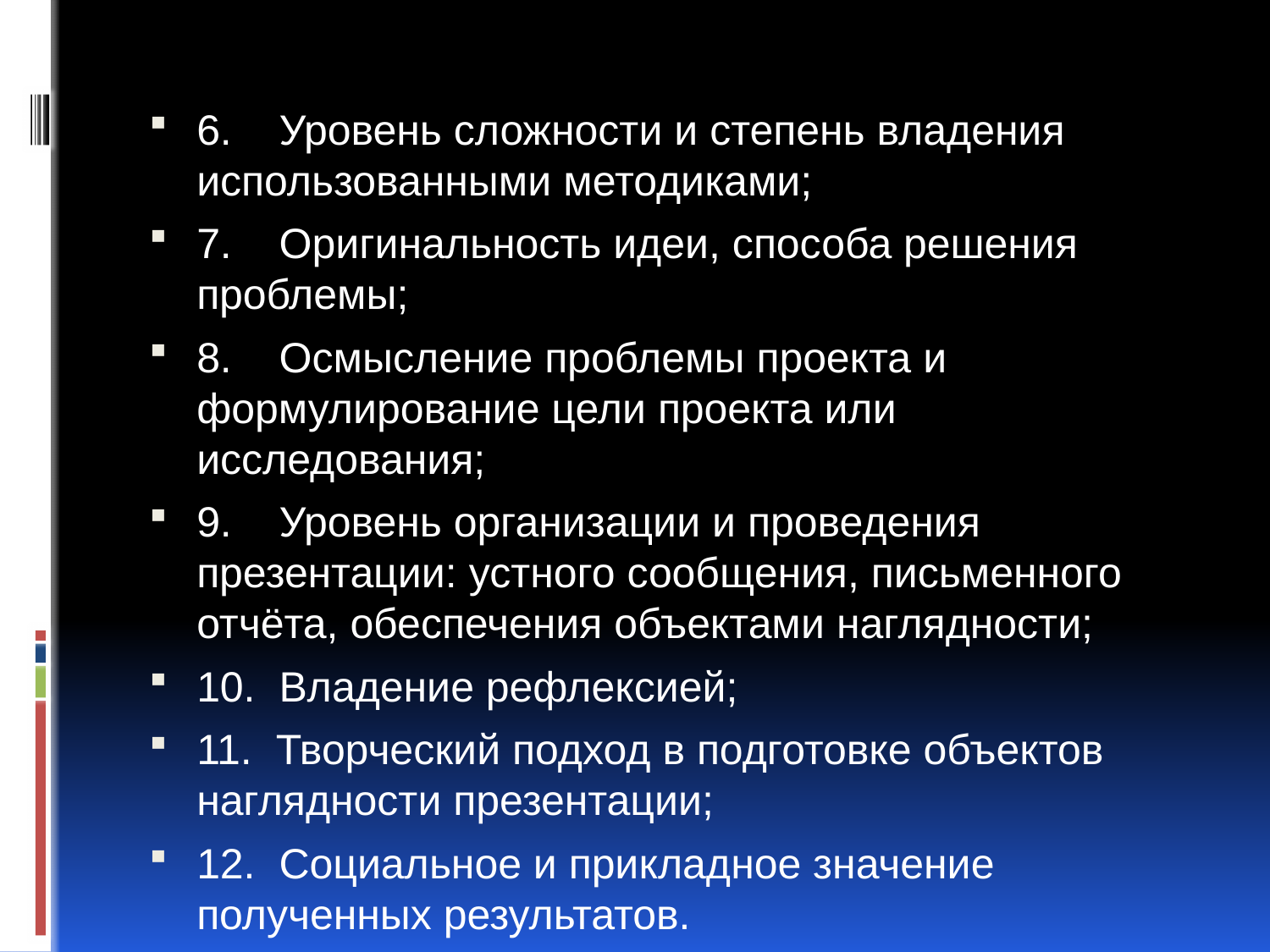

6.    Уровень сложности и степень владения использованными методиками;
7.    Оригинальность идеи, способа решения проблемы;
8.    Осмысление проблемы проекта и формулирование цели проекта или исследования;
9.    Уровень организации и проведения презентации: устного сообщения, письменного отчёта, обеспечения объектами наглядности;
10.  Владение рефлексией;
11.  Творческий подход в подготовке объектов наглядности презентации;
12.  Социальное и прикладное значение полученных результатов.